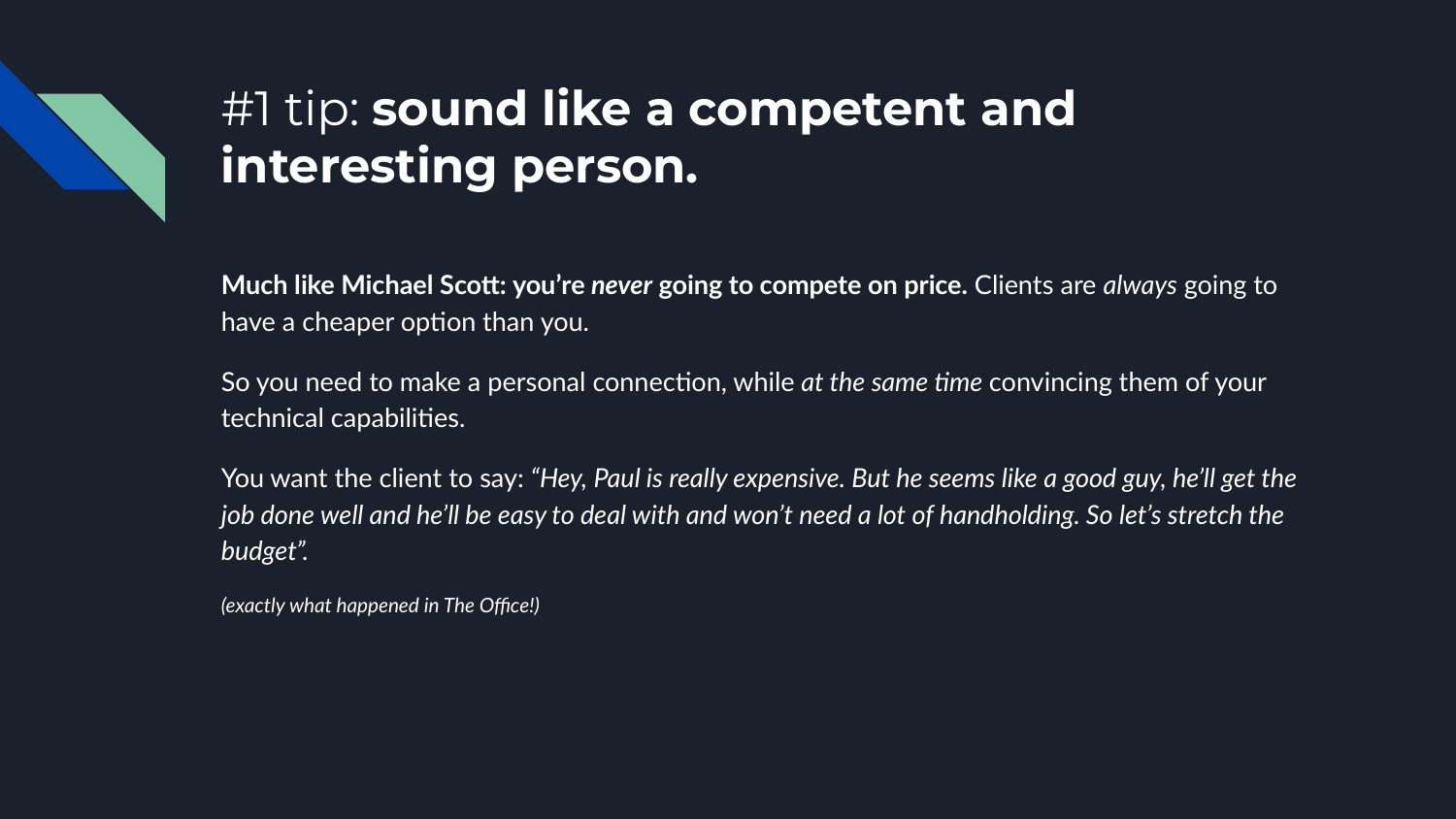

# #1 tip: sound like a competent and interesting person.

Much like Michael Scott: you’re never going to compete on price. Clients are always going to have a cheaper option than you.
So you need to make a personal connection, while at the same time convincing them of your technical capabilities.
You want the client to say: “Hey, Paul is really expensive. But he seems like a good guy, he’ll get the job done well and he’ll be easy to deal with and won’t need a lot of handholding. So let’s stretch the budget”.
(exactly what happened in The Office!)